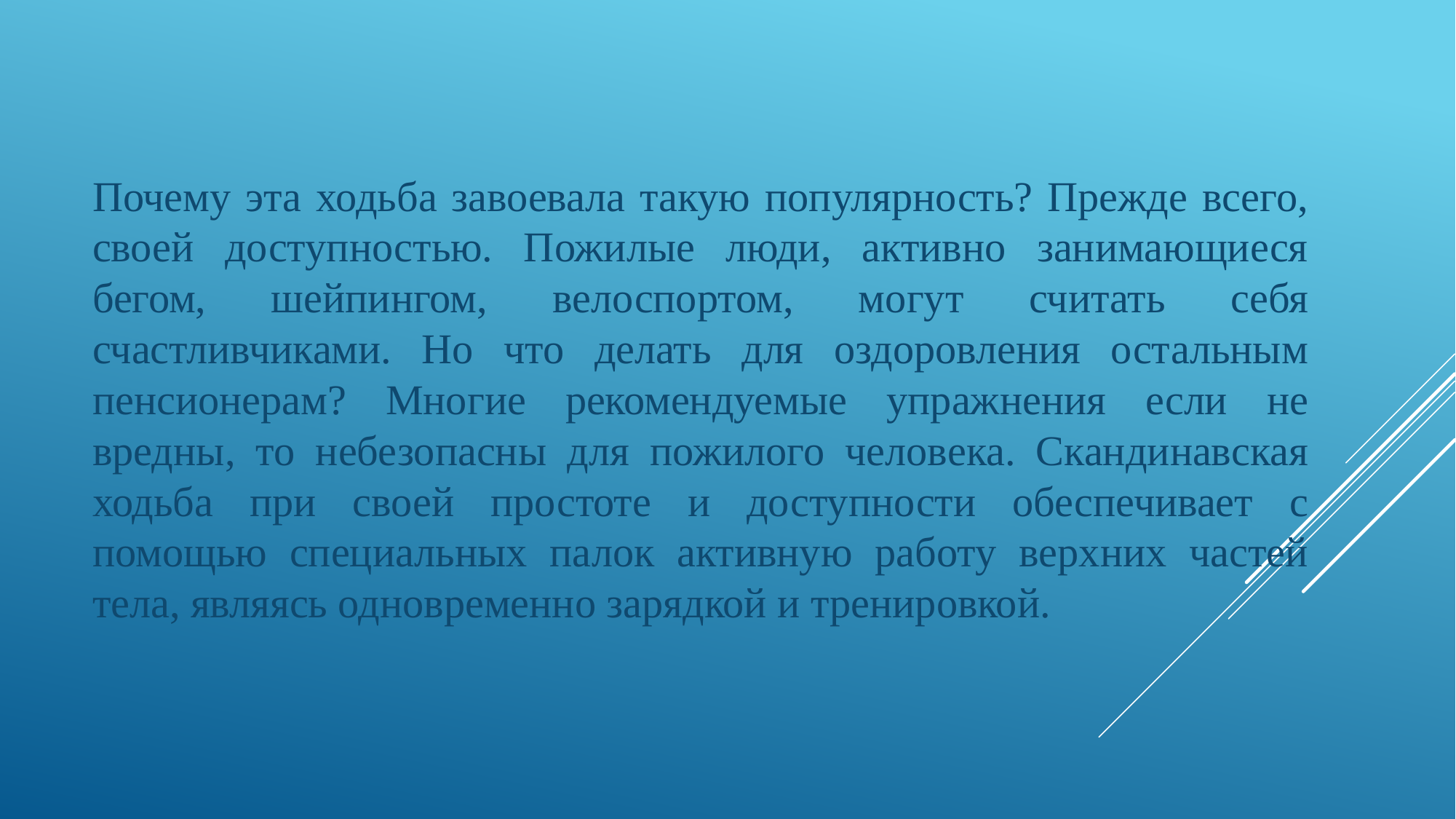

Почему эта ходьба завоевала такую популярность? Прежде всего, своей доступностью. Пожилые люди, активно занимающиеся бегом, шейпингом, велоспортом, могут считать себя счастливчиками. Но что делать для оздоровления остальным пенсионерам? Многие рекомендуемые упражнения если не вредны, то небезопасны для пожилого человека. Скандинавская ходьба при своей простоте и доступности обеспечивает с помощью специальных палок активную работу верхних частей тела, являясь одновременно зарядкой и тренировкой.